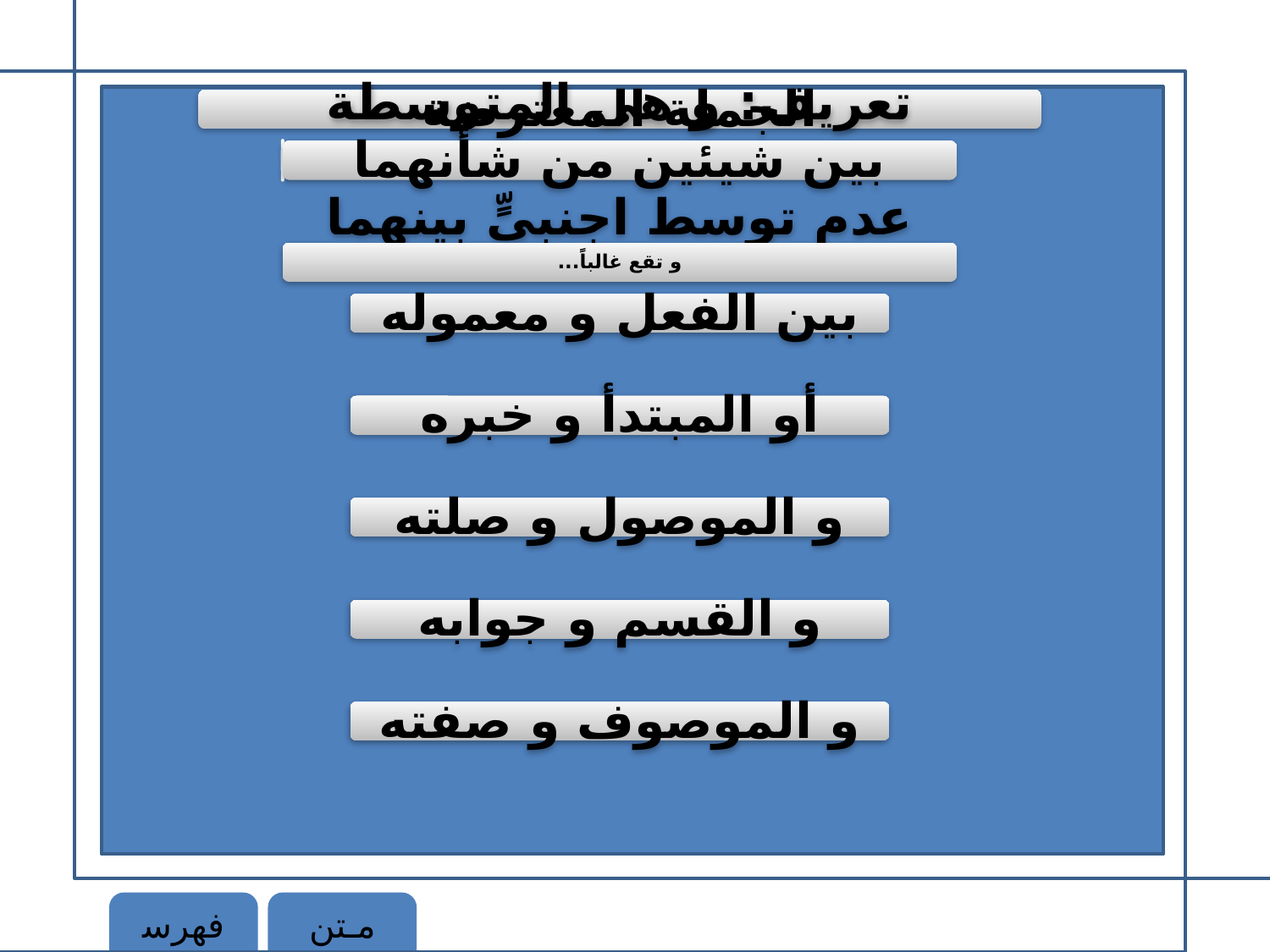

و تقع غالباً...
بین الفعل و معموله
أو المبتدأ و خبره
و الموصول و صلته
و القسم و جوابه
و الموصوف و صفته
فهرست
مـتن